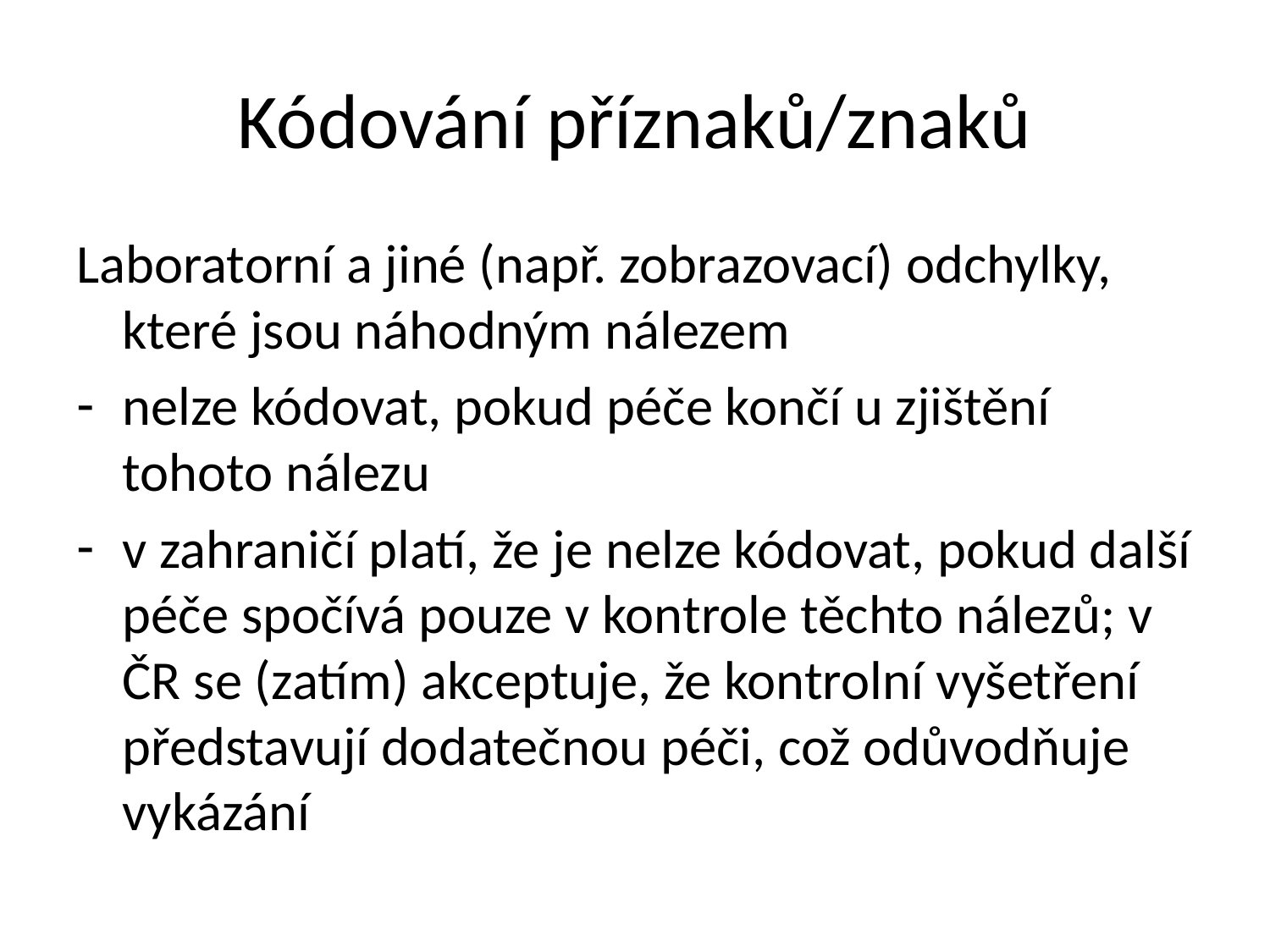

# Kódování příznaků/znaků
Laboratorní a jiné (např. zobrazovací) odchylky, které jsou náhodným nálezem
nelze kódovat, pokud péče končí u zjištění tohoto nálezu
v zahraničí platí, že je nelze kódovat, pokud další péče spočívá pouze v kontrole těchto nálezů; v ČR se (zatím) akceptuje, že kontrolní vyšetření představují dodatečnou péči, což odůvodňuje vykázání